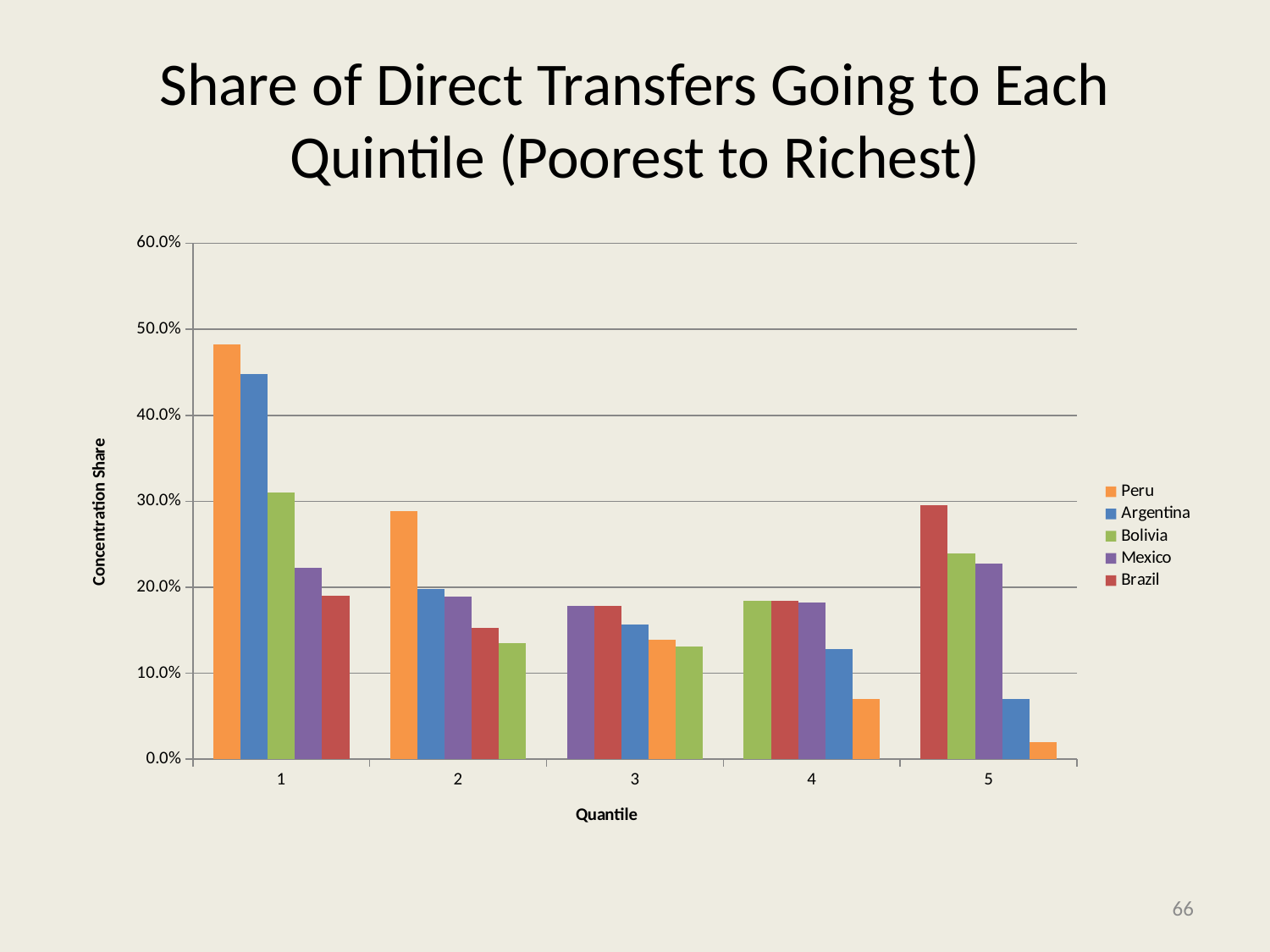

# Share of Direct Transfers Going to Each Quintile (Poorest to Richest)

### Chart

| Category | Peru | Argentina | Bolivia | Mexico | Brazil |
|---|---|---|---|---|---|
| 1.0 | 0.482084765928563 | 0.448222137392442 | 0.3099093 | 0.222425403650493 | 0.19 |
| 2.0 | 0.288330211566649 | 0.19750445157884 | 0.18891314522165 | 0.153 | 0.1352733 |
| 3.0 | 0.178464599547729 | 0.178 | 0.157028309827994 | 0.139017846563775 | 0.13105106 |
| 4.0 | 0.18442772 | 0.184 | 0.182469224739578 | 0.127683443016394 | 0.0704077201107981 |
| 5.0 | 0.295 | 0.2393387 | 0.22772762684055 | 0.0695616582116772 | 0.0201594558302153 |
66